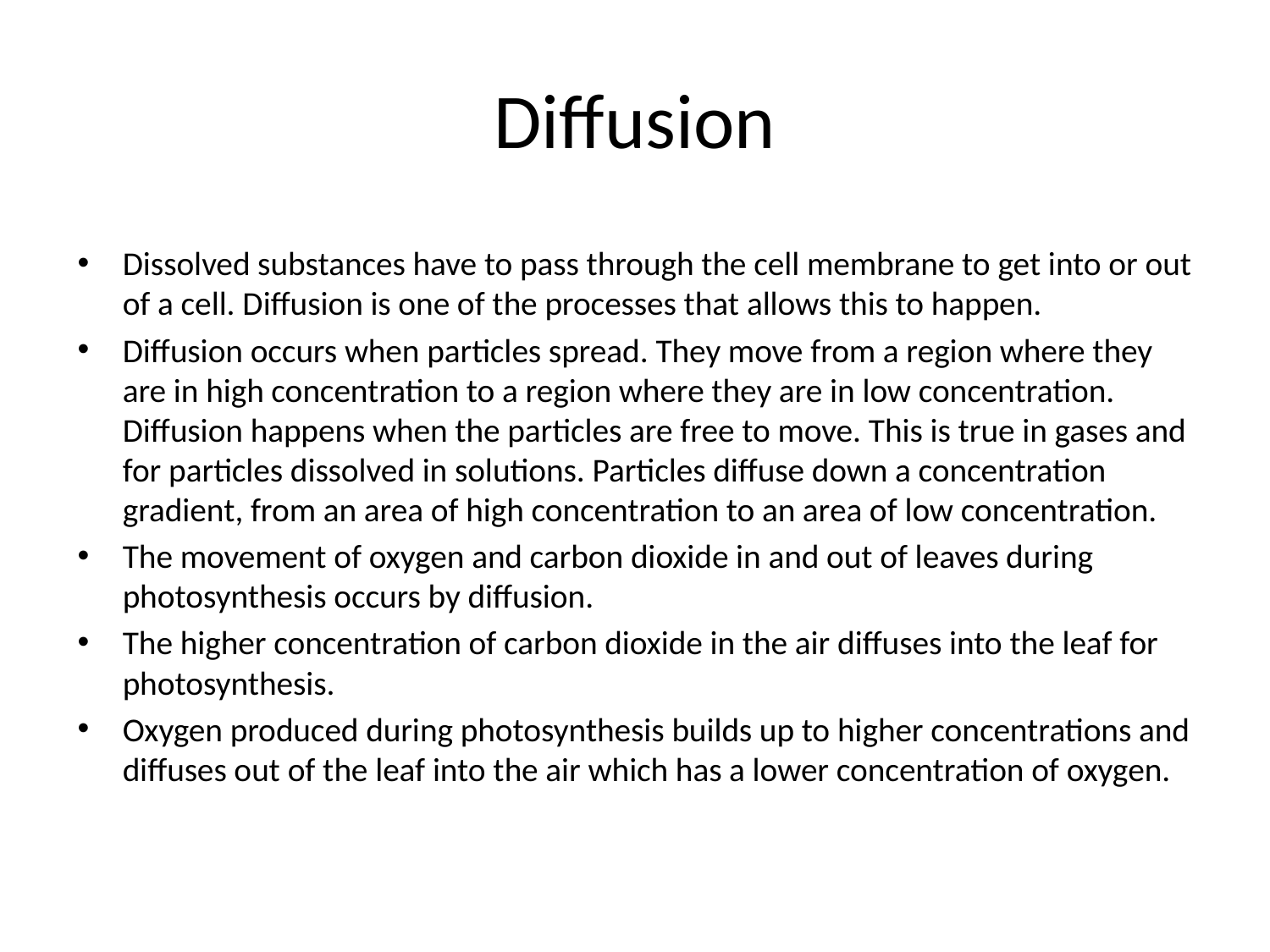

# Diffusion
Dissolved substances have to pass through the cell membrane to get into or out of a cell. Diffusion is one of the processes that allows this to happen.
Diffusion occurs when particles spread. They move from a region where they are in high concentration to a region where they are in low concentration. Diffusion happens when the particles are free to move. This is true in gases and for particles dissolved in solutions. Particles diffuse down a concentration gradient, from an area of high concentration to an area of low concentration.
The movement of oxygen and carbon dioxide in and out of leaves during photosynthesis occurs by diffusion.
The higher concentration of carbon dioxide in the air diffuses into the leaf for photosynthesis.
Oxygen produced during photosynthesis builds up to higher concentrations and diffuses out of the leaf into the air which has a lower concentration of oxygen.